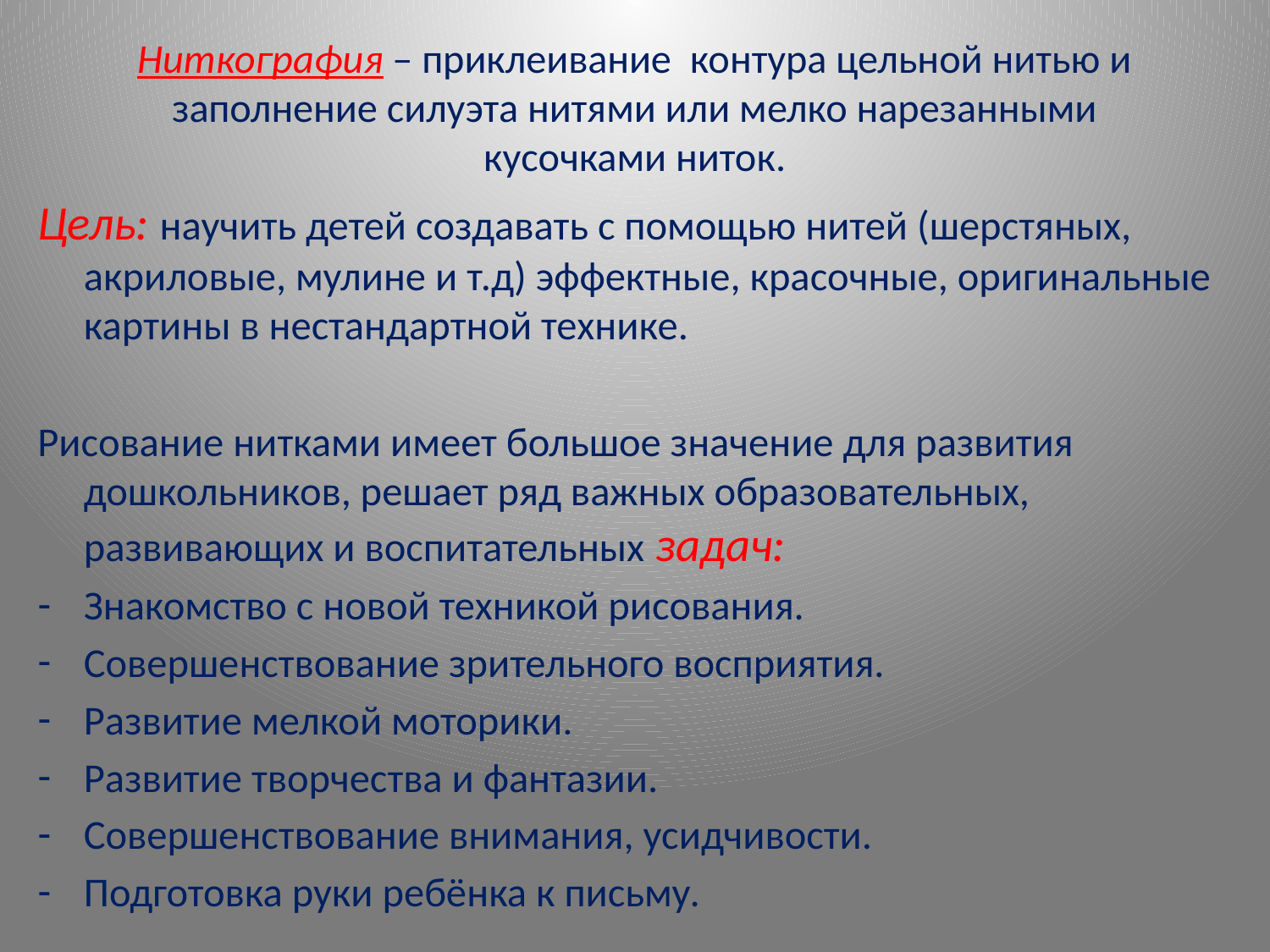

# Ниткография – приклеивание  контура цельной нитью и заполнение силуэта нитями или мелко нарезанными кусочками ниток.
Цель: научить детей создавать с помощью нитей (шерстяных, акриловые, мулине и т.д) эффектные, красочные, оригинальные картины в нестандартной технике.

Рисование нитками имеет большое значение для развития дошкольников, решает ряд важных образовательных, развивающих и воспитательных задач:
Знакомство с новой техникой рисования.
Совершенствование зрительного восприятия.
Развитие мелкой моторики.
Развитие творчества и фантазии.
Совершенствование внимания, усидчивости.
Подготовка руки ребёнка к письму.